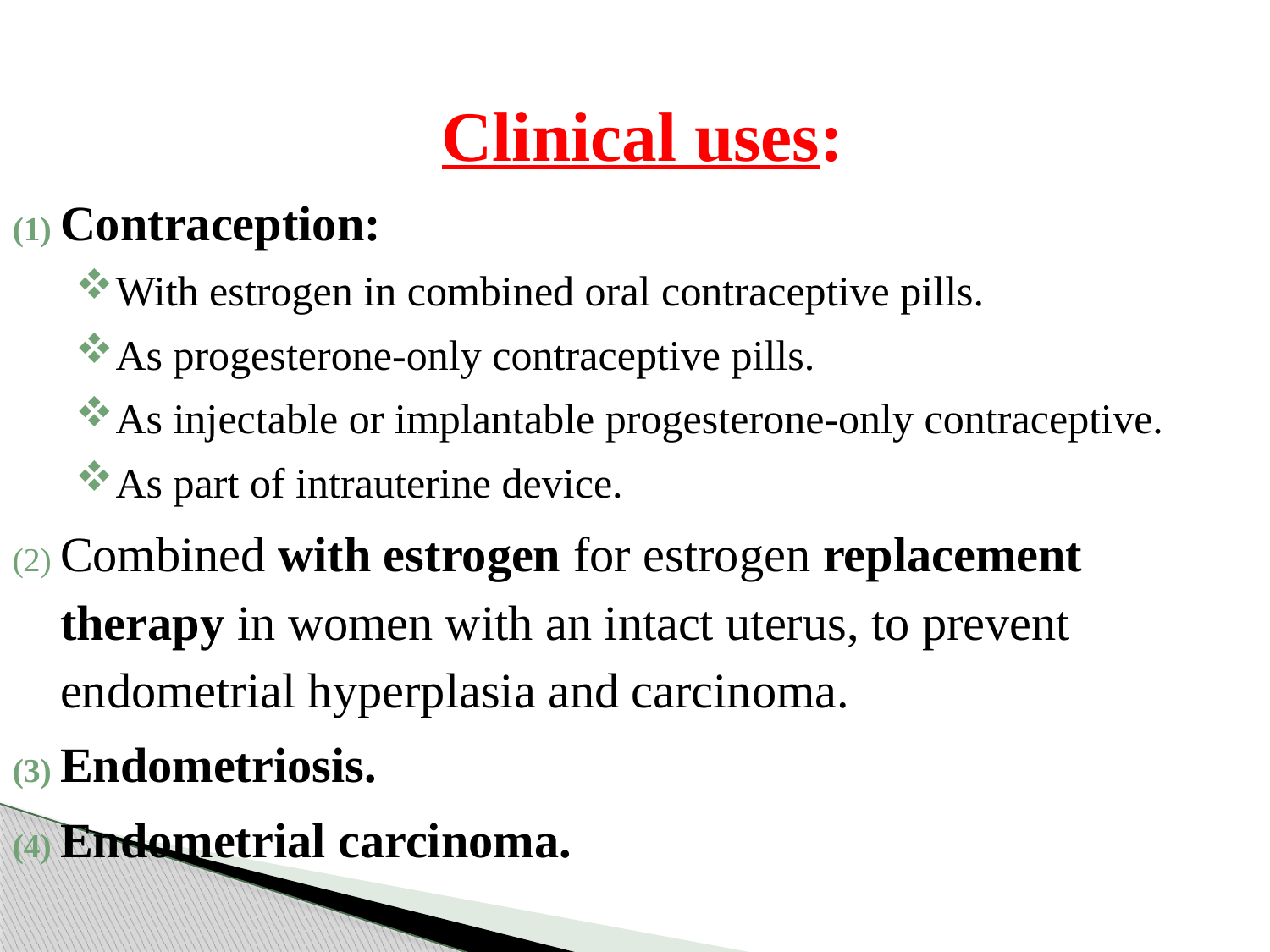

Clinical uses:
Contraception:
With estrogen in combined oral contraceptive pills.
As progesterone-only contraceptive pills.
As injectable or implantable progesterone-only contraceptive.
As part of intrauterine device.
Combined with estrogen for estrogen replacement therapy in women with an intact uterus, to prevent endometrial hyperplasia and carcinoma.
Endometriosis.
Endometrial carcinoma.